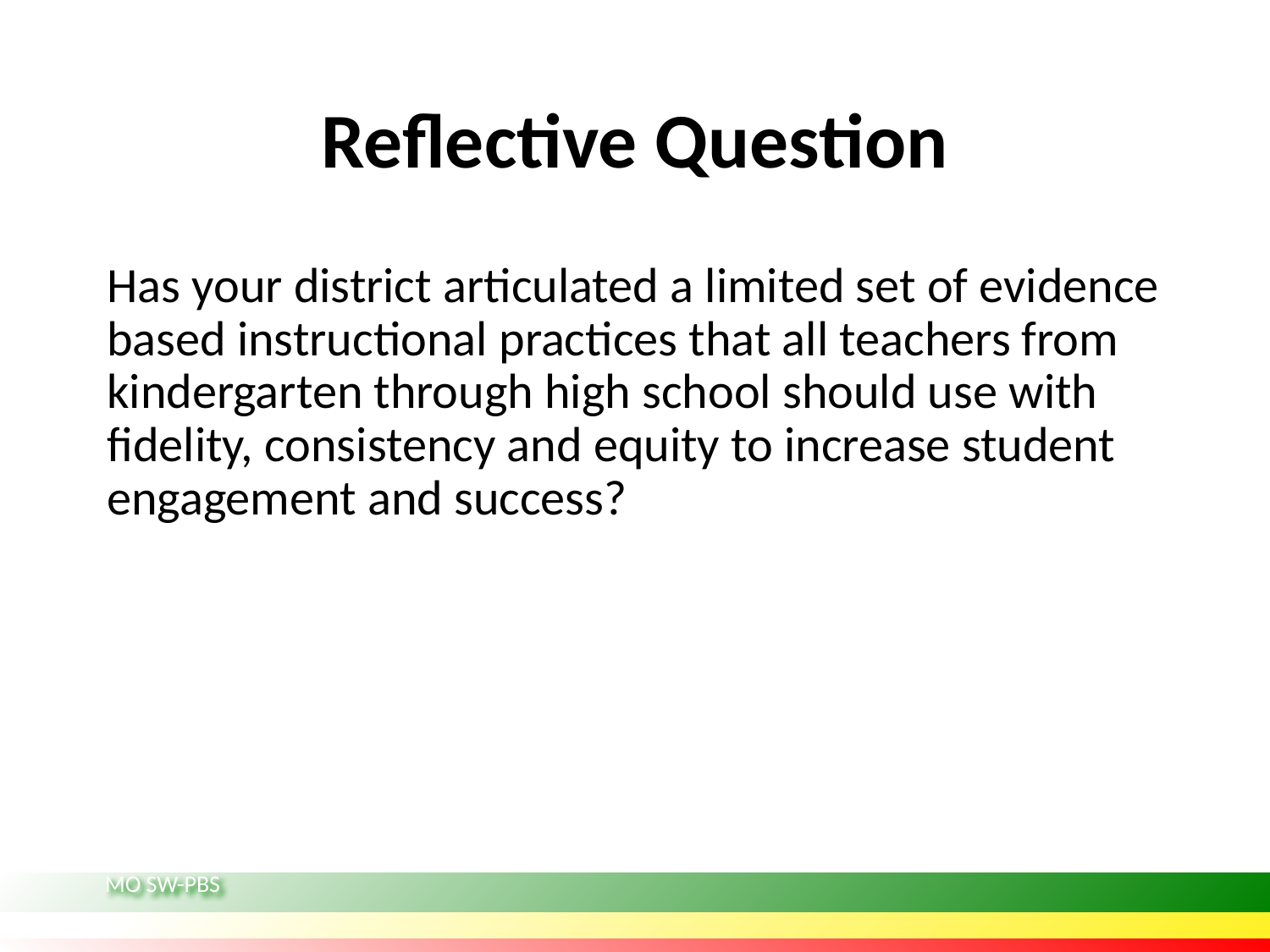

# Reflective Question
Has your district articulated a limited set of evidence based instructional practices that all teachers from kindergarten through high school should use with fidelity, consistency and equity to increase student engagement and success?